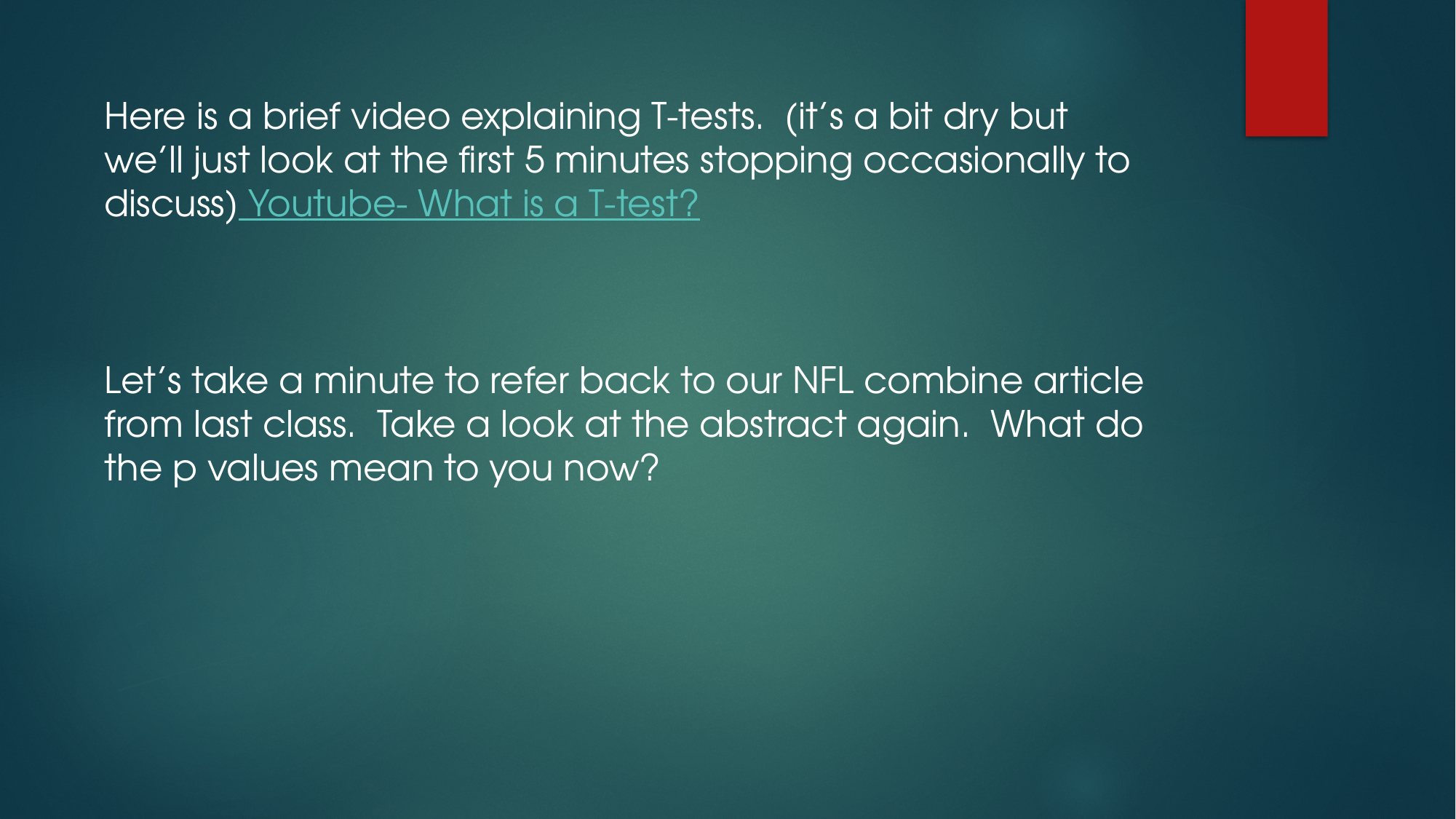

Here is a brief video explaining T-tests.  (it’s a bit dry but we’ll just look at the first 5 minutes stopping occasionally to discuss) Youtube- What is a T-test?

Let’s take a minute to refer back to our NFL combine article from last class.  Take a look at the abstract again.  What do the p values mean to you now?